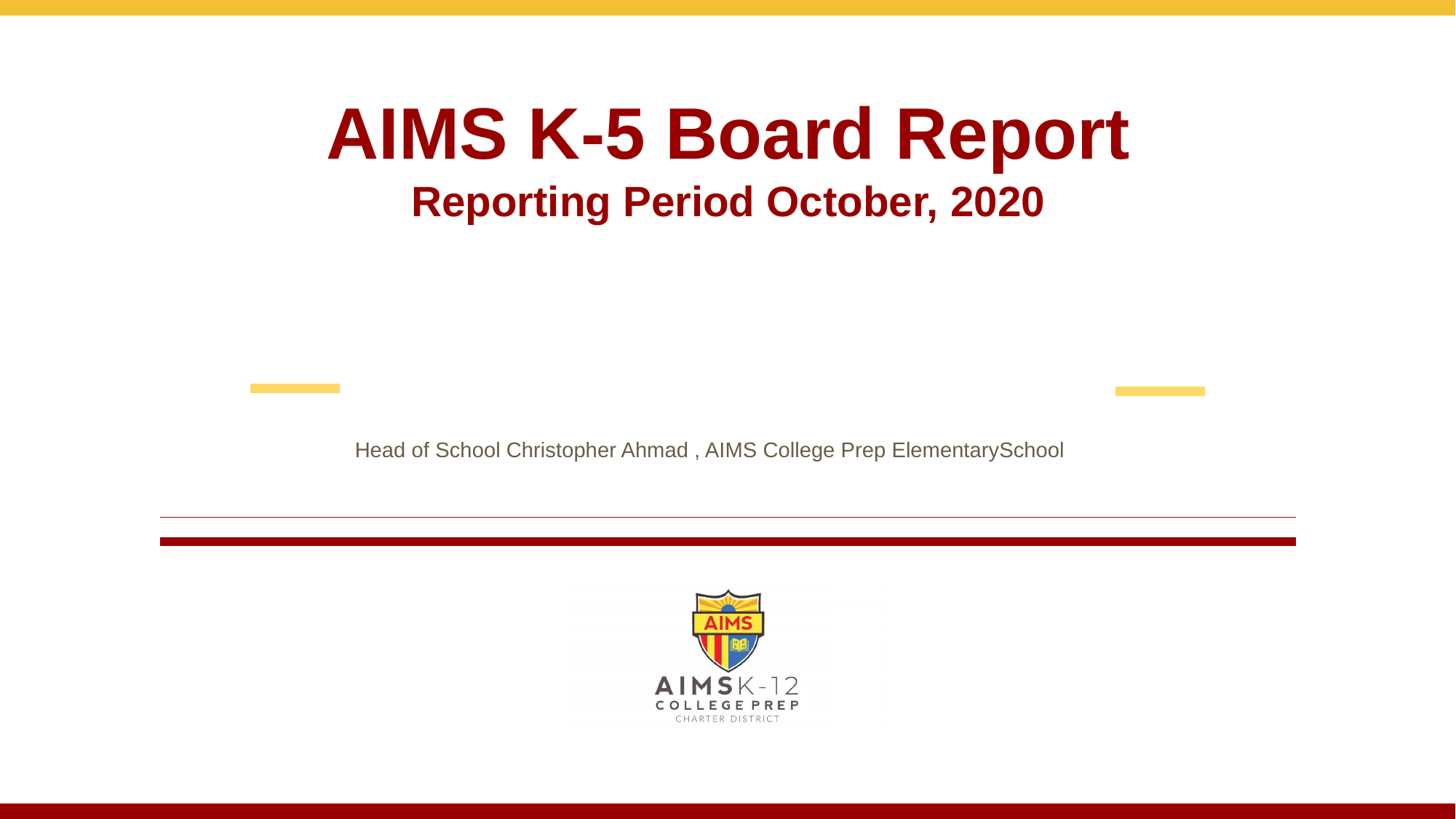

# AIMS K-5 Board Report Reporting Period October, 2020

Head of School Christopher Ahmad , AIMS College Prep ElementarySchool